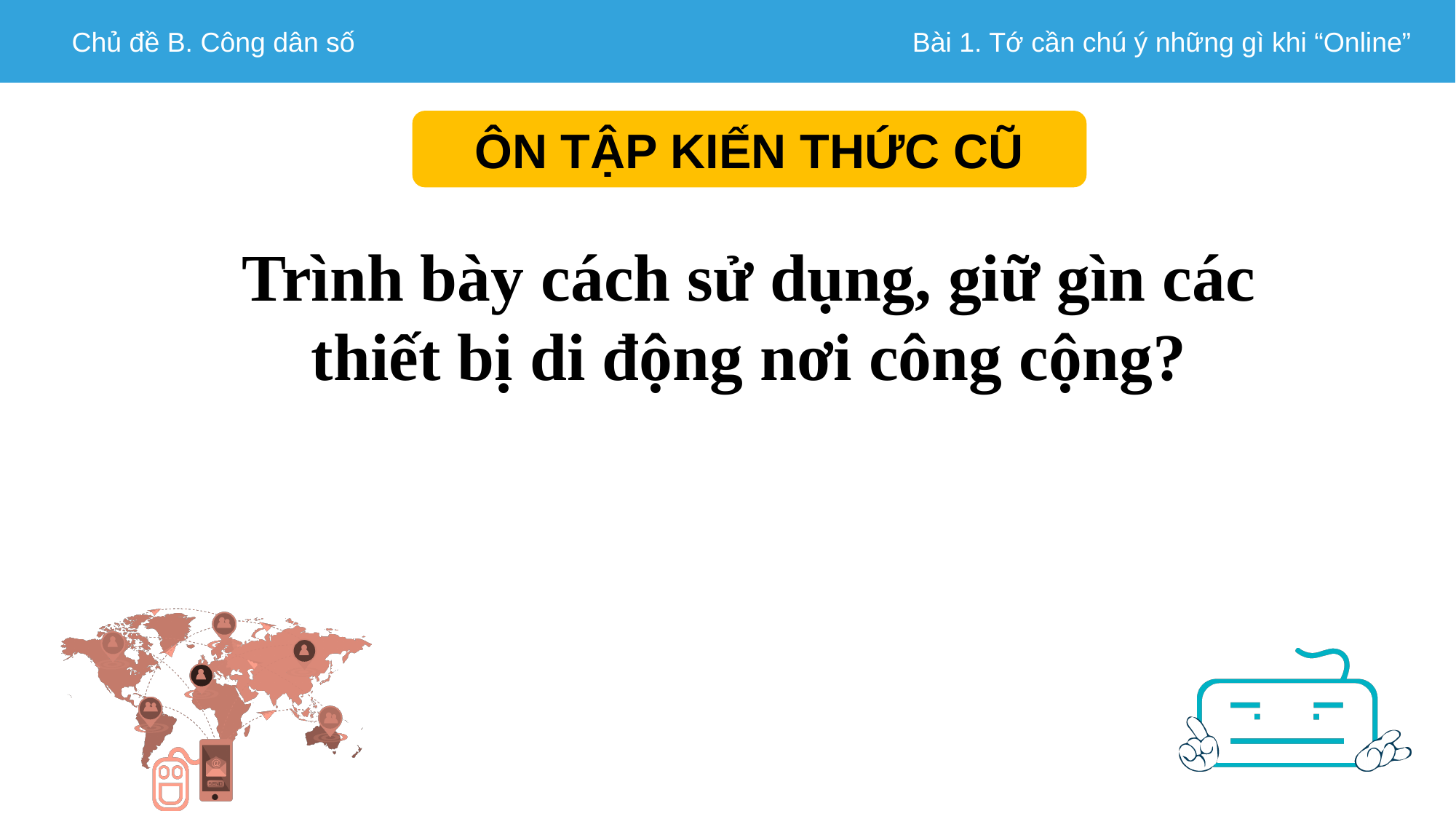

ÔN TẬP KIẾN THỨC CŨ
Trình bày cách sử dụng, giữ gìn các thiết bị di động nơi công cộng?